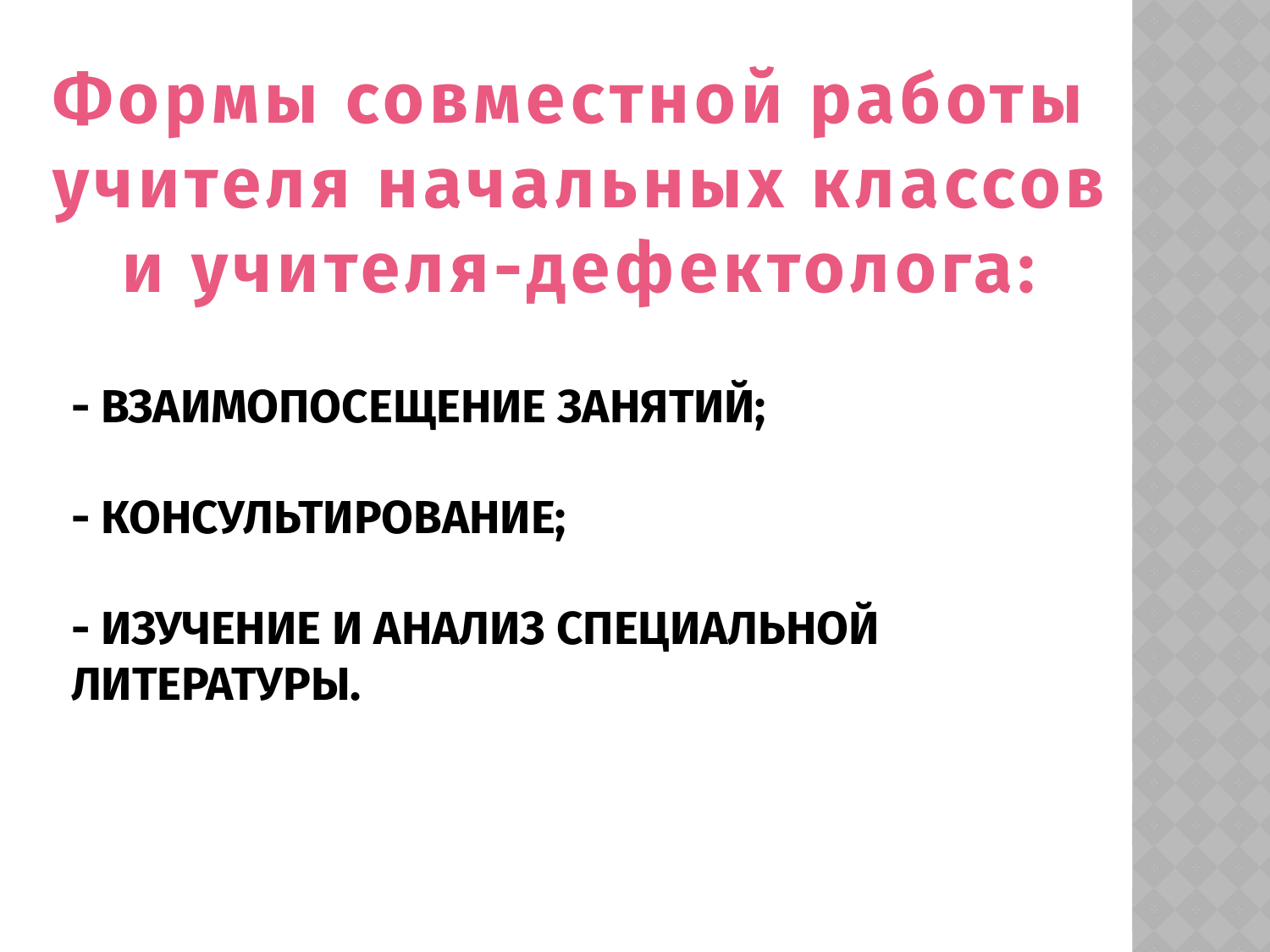

Формы совместной работы
 учителя начальных классов
 и учителя-дефектолога:
# - ВЗАИМОПОСЕЩЕНИЕ ЗАНЯТИЙ; - КОНСУЛЬТИРОВАНИЕ; - ИЗУЧЕНИЕ И АНАЛИЗ СПЕЦИАЛЬНОЙ ЛИТЕРАТУРЫ.